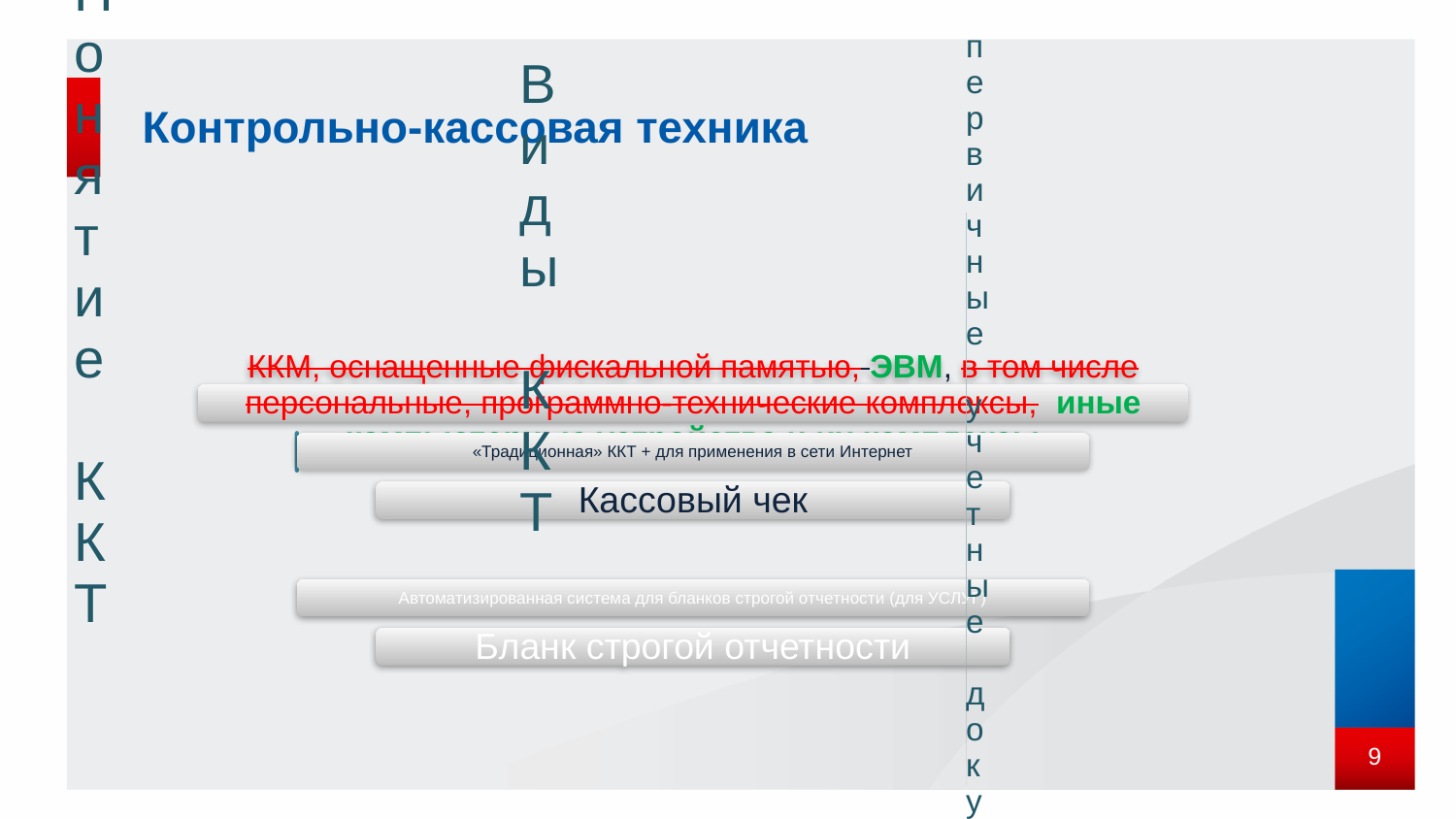

# Контрольно-кассовая техника
«Традиционная» ККТ + для применения в сети Интернет
Кассовый чек
Автоматизированная система для бланков строгой отчетности (для УСЛУГ)
Бланк строгой отчетности
9